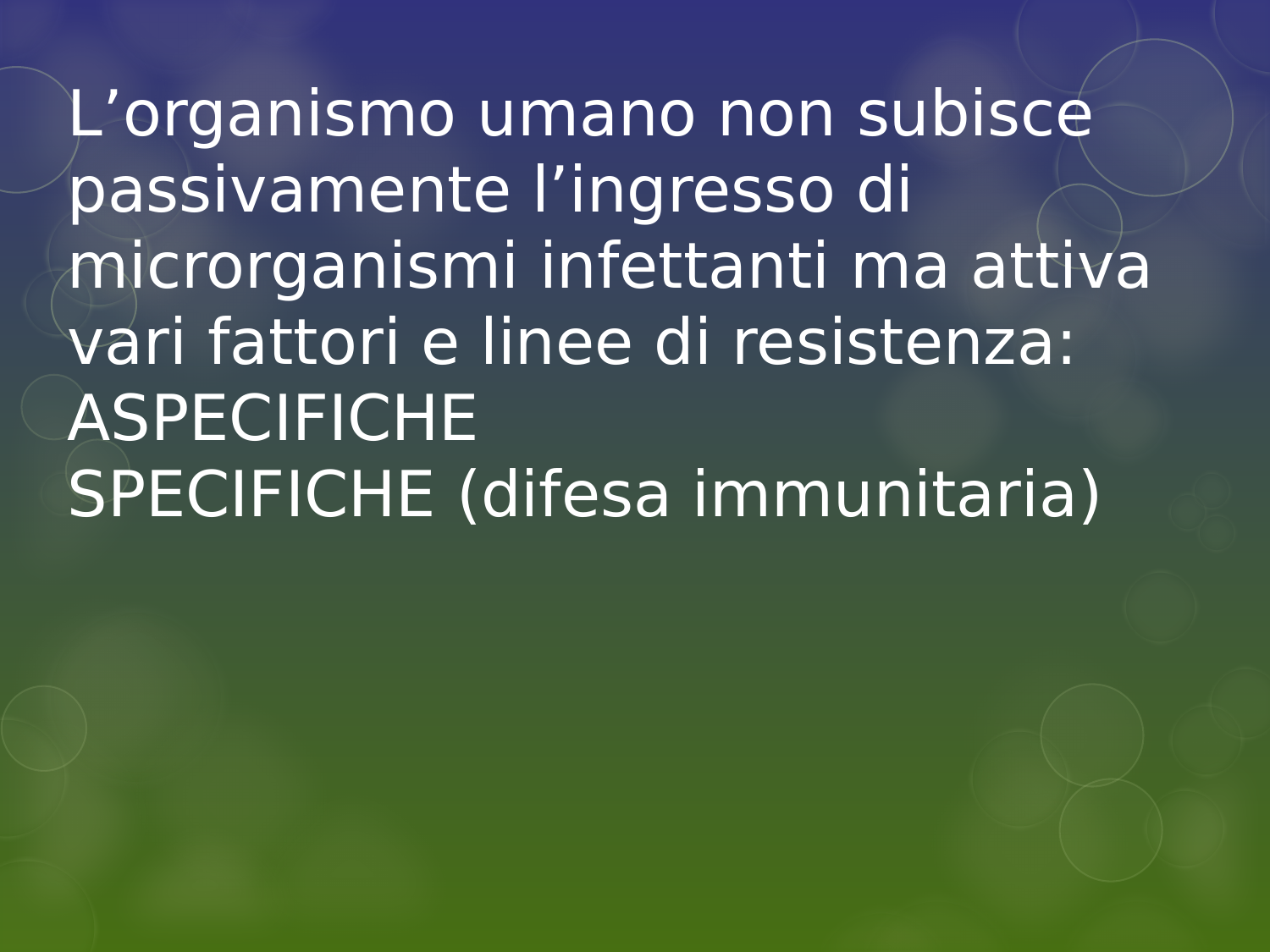

L’organismo umano non subisce passivamente l’ingresso di microrganismi infettanti ma attiva
vari fattori e linee di resistenza:
ASPECIFICHE
SPECIFICHE (difesa immunitaria)